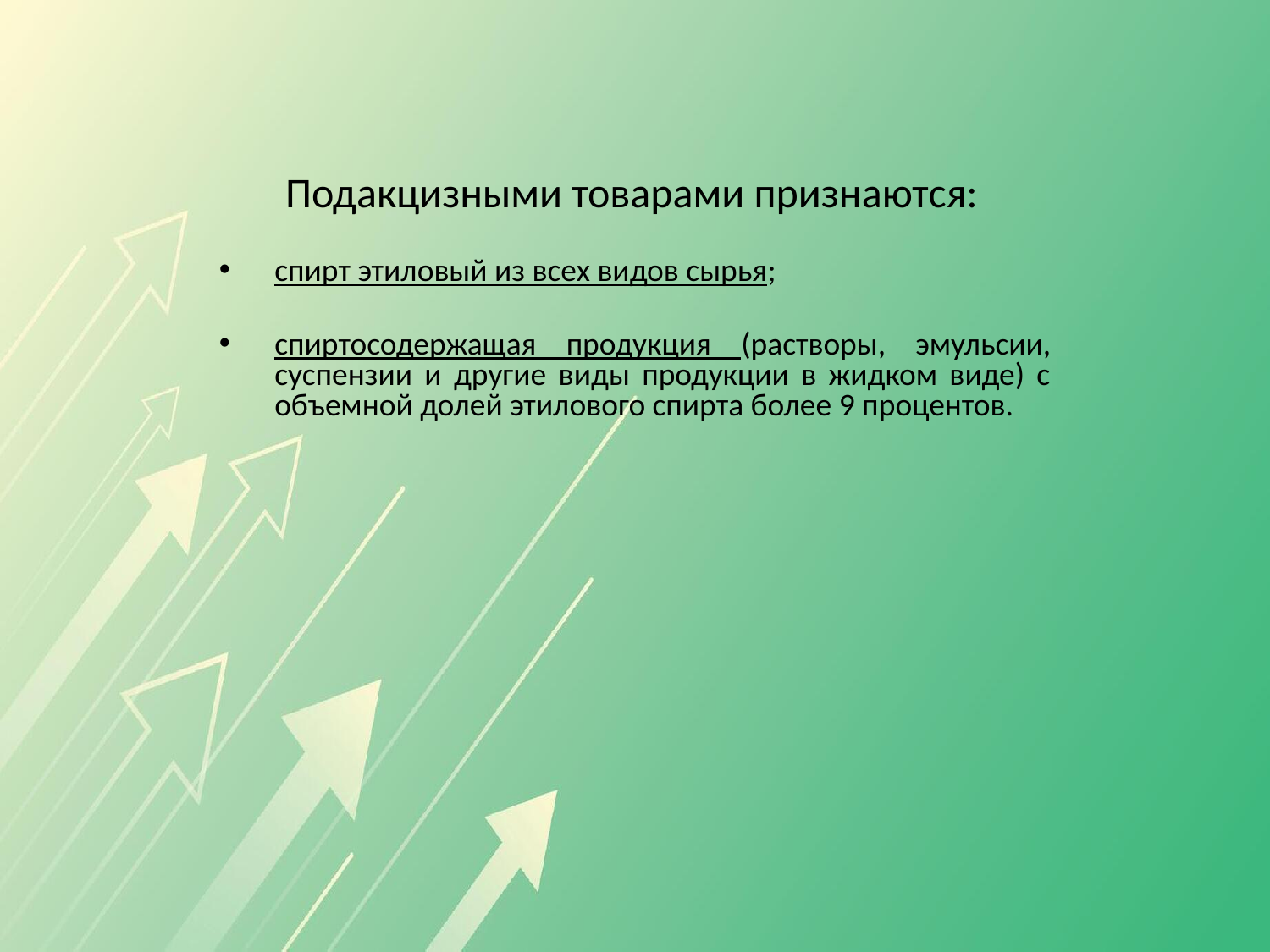

# Подакцизными товарами признаются:
спирт этиловый из всех видов сырья;

спиртосодержащая продукция (растворы, эмульсии, суспензии и другие виды продукции в жидком виде) с объемной долей этилового спирта более 9 процентов.